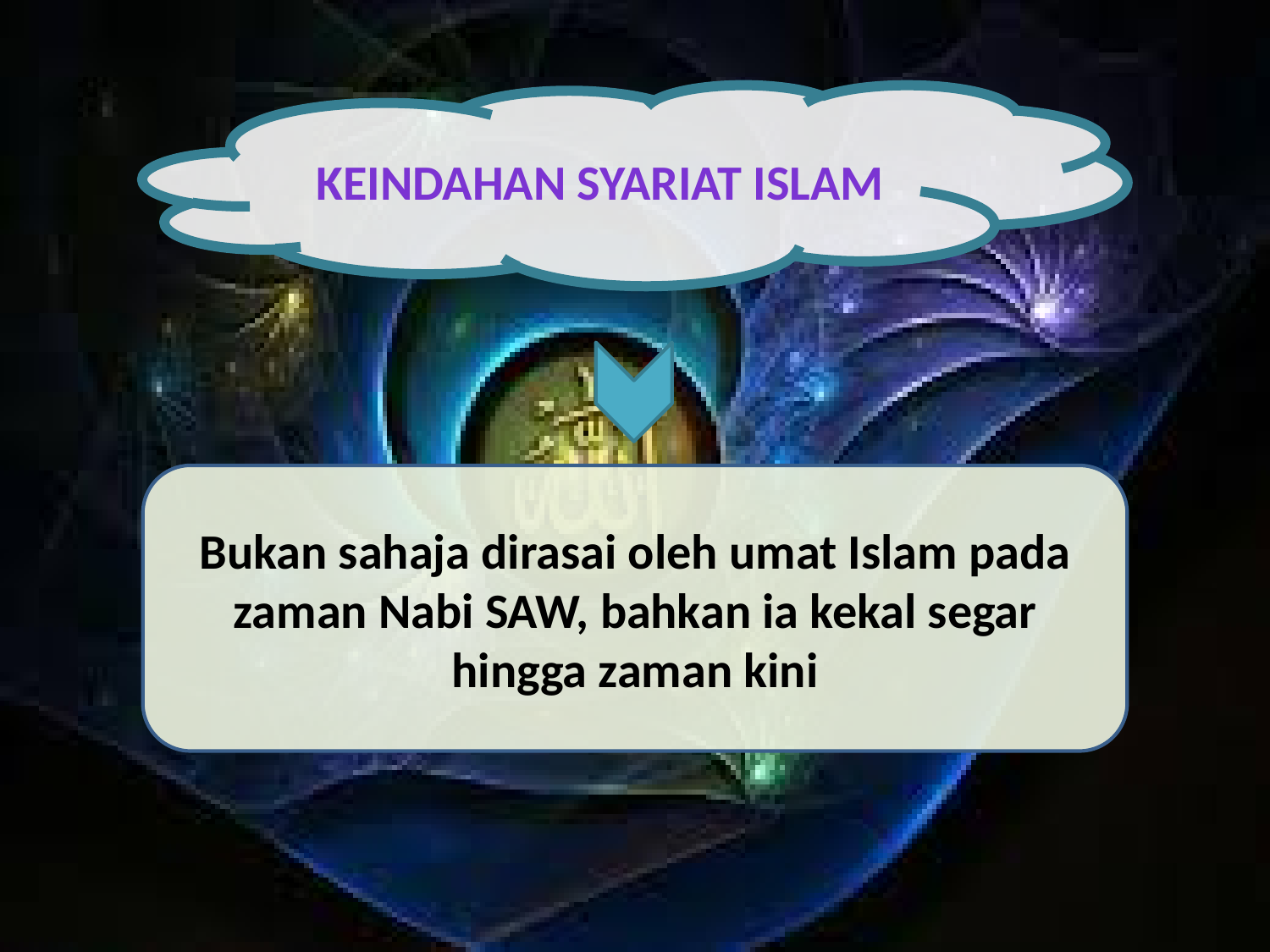

KEINDAHAN SYARIAT ISLAM

Bukan sahaja dirasai oleh umat Islam pada zaman Nabi SAW, bahkan ia kekal segar hingga zaman kini